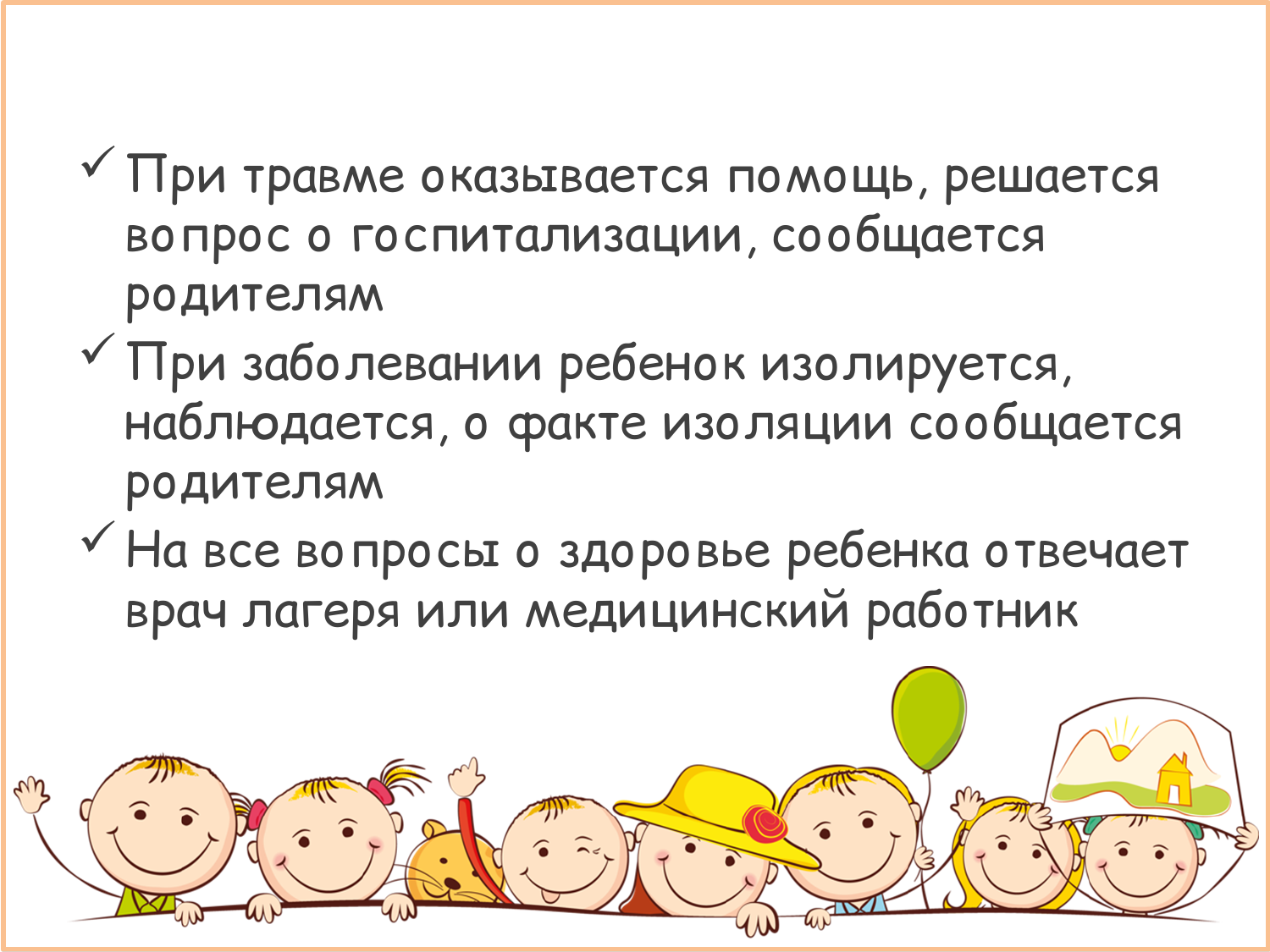

При травме оказывается помощь, решается вопрос о госпитализации, сообщается родителям
При заболевании ребенок изолируется, наблюдается, о факте изоляции сообщается родителям
На все вопросы о здоровье ребенка отвечает врач лагеря или медицинский работник